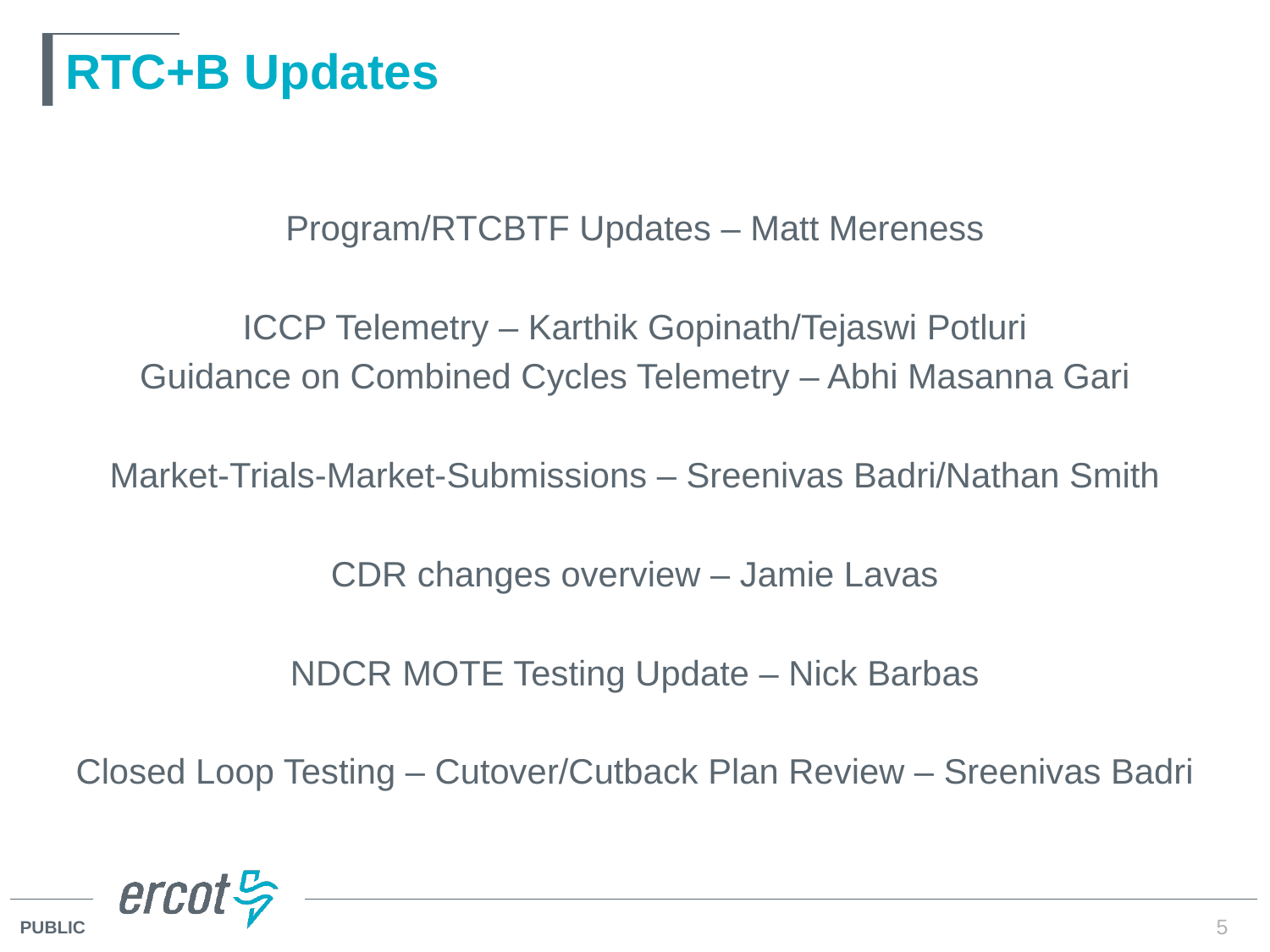

# RTC+B Updates

Program/RTCBTF Updates – Matt Mereness

ICCP Telemetry – Karthik Gopinath/Tejaswi Potluri
Guidance on Combined Cycles Telemetry – Abhi Masanna Gari

Market-Trials-Market-Submissions – Sreenivas Badri/Nathan Smith

CDR changes overview – Jamie Lavas

NDCR MOTE Testing Update – Nick Barbas

Closed Loop Testing – Cutover/Cutback Plan Review – Sreenivas Badri

5